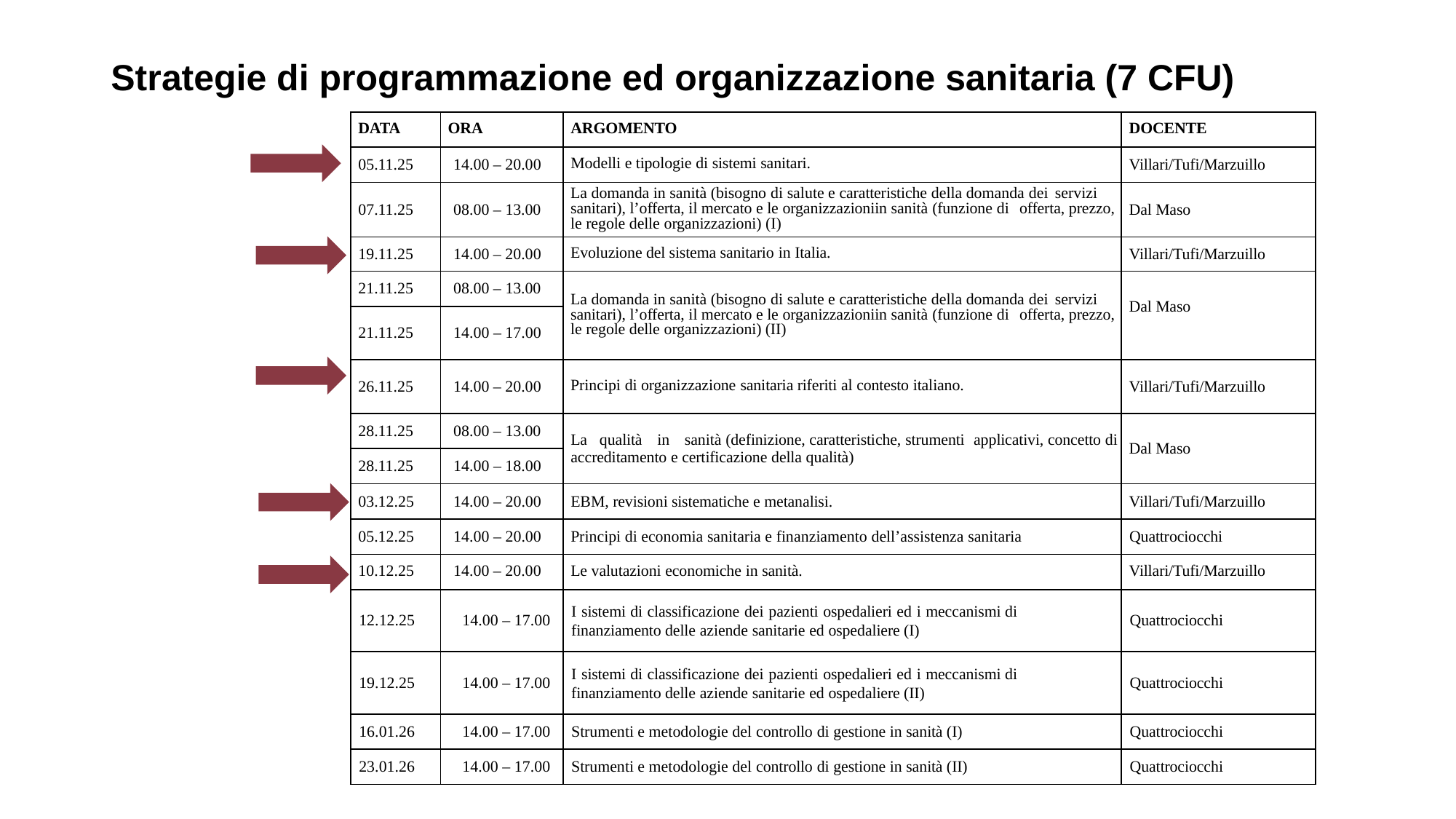

Strategie di programmazione ed organizzazione sanitaria (7 CFU)
| DATA | ORA | ARGOMENTO | DOCENTE |
| --- | --- | --- | --- |
| 05.11.25 | 14.00 – 20.00 | Modelli e tipologie di sistemi sanitari. | Villari/Tufi/Marzuillo |
| 07.11.25 | 08.00 – 13.00 | La domanda in sanità (bisogno di salute e caratteristiche della domanda dei servizi sanitari), l’offerta, il mercato e le organizzazioniin sanità (funzione di offerta, prezzo, le regole delle organizzazioni) (I) | Dal Maso |
| 19.11.25 | 14.00 – 20.00 | Evoluzione del sistema sanitario in Italia. | Villari/Tufi/Marzuillo |
| 21.11.25 | 08.00 – 13.00 | La domanda in sanità (bisogno di salute e caratteristiche della domanda dei servizi sanitari), l’offerta, il mercato e le organizzazioniin sanità (funzione di offerta, prezzo, le regole delle organizzazioni) (II) | Dal Maso |
| 21.11.25 | 14.00 – 17.00 |  |  |
| 26.11.25 | 14.00 – 20.00 | Principi di organizzazione sanitaria riferiti al contesto italiano. | Villari/Tufi/Marzuillo |
| 28.11.25 | 08.00 – 13.00 | La qualità in sanità (definizione, caratteristiche, strumenti applicativi, concetto di accreditamento e certificazione della qualità) | Dal Maso |
| 28.11.25 | 14.00 – 18.00 |  |  |
| 03.12.25 | 14.00 – 20.00 | EBM, revisioni sistematiche e metanalisi. | Villari/Tufi/Marzuillo |
| 05.12.25 | 14.00 – 20.00 | Principi di economia sanitaria e finanziamento dell’assistenza sanitaria | Quattrociocchi |
| 10.12.25 | 14.00 – 20.00 | Le valutazioni economiche in sanità. | Villari/Tufi/Marzuillo |
| 12.12.25 | 14.00 – 17.00 | I sistemi di classificazione dei pazienti ospedalieri ed i meccanismi di finanziamento delle aziende sanitarie ed ospedaliere (I) | Quattrociocchi |
| 19.12.25 | 14.00 – 17.00 | I sistemi di classificazione dei pazienti ospedalieri ed i meccanismi di finanziamento delle aziende sanitarie ed ospedaliere (II) | Quattrociocchi |
| 16.01.26 | 14.00 – 17.00 | Strumenti e metodologie del controllo di gestione in sanità (I) | Quattrociocchi |
| 23.01.26 | 14.00 – 17.00 | Strumenti e metodologie del controllo di gestione in sanità (II) | Quattrociocchi |